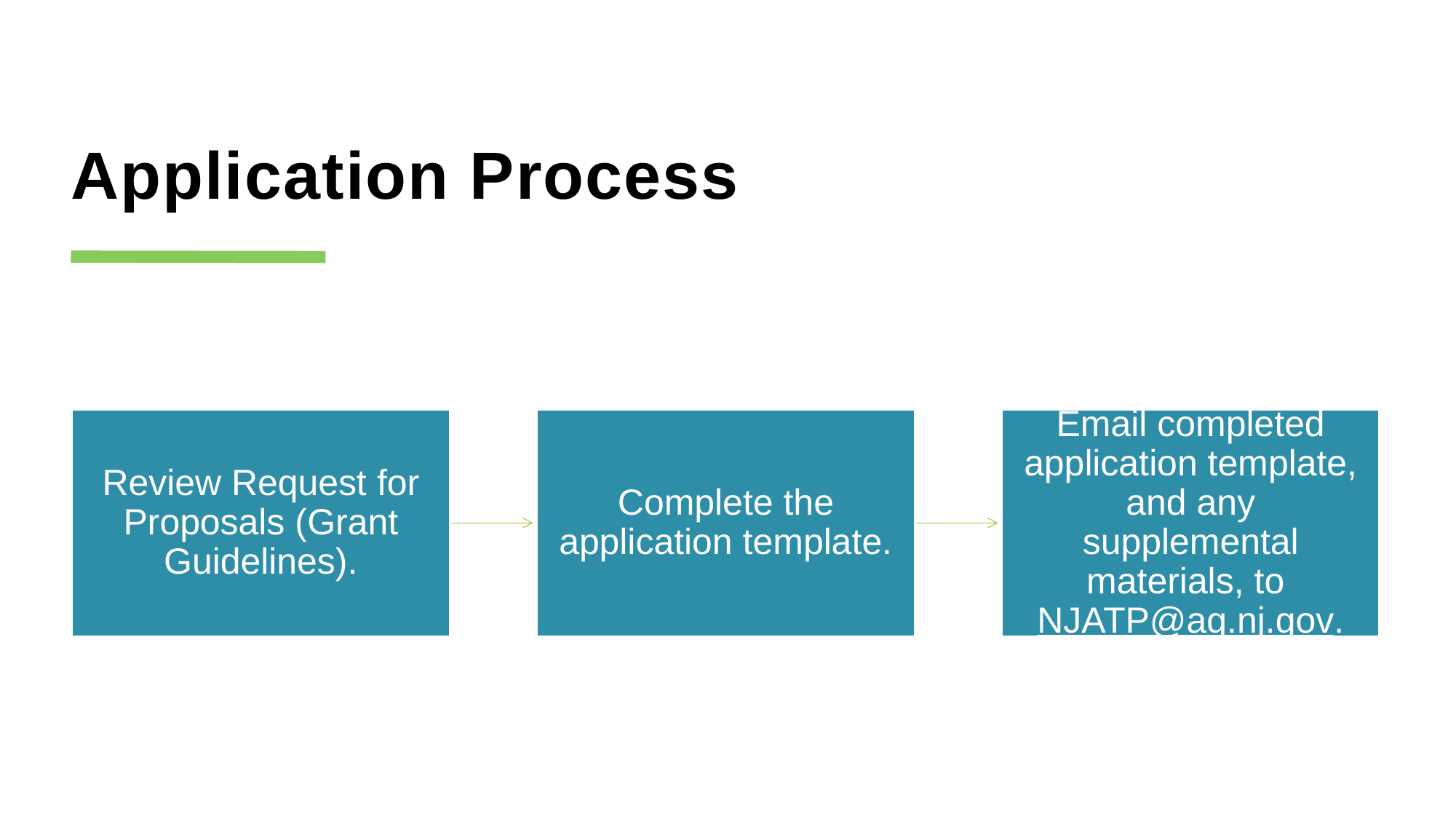

# Application Process

Review Request for Proposals (Grant Guidelines).

Complete the application template.
Email completed application template, and any supplemental materials, to NJATP@ag.nj.gov.